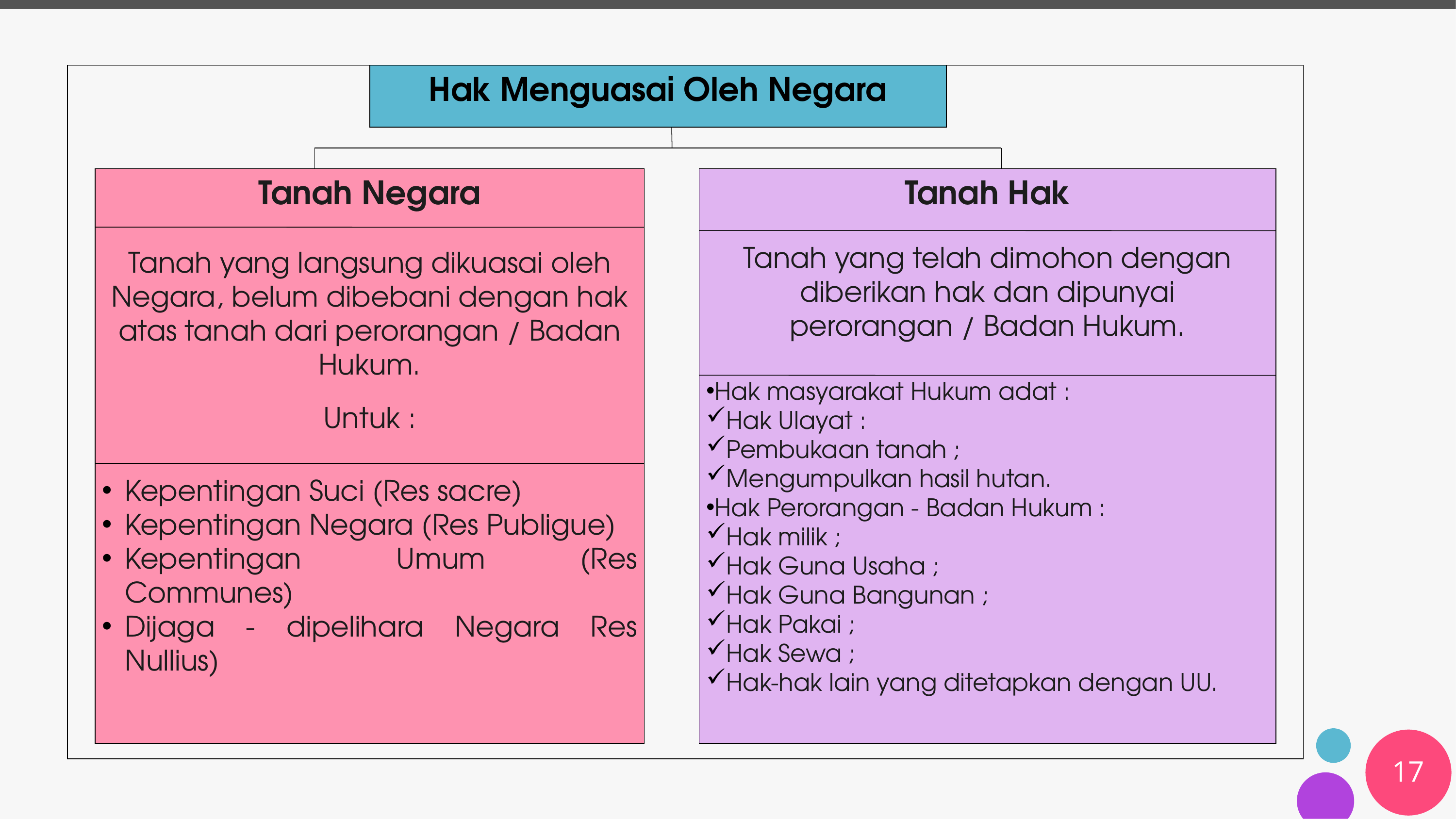

Hak Menguasai Oleh Negara
Tanah Negara

Tanah yang langsung dikuasai oleh Negara, belum dibebani dengan hak atas tanah dari perorangan / Badan Hukum.

Untuk :

Kepentingan Suci (Res sacre)
Kepentingan Negara (Res Publigue)
Kepentingan Umum (Res Communes)
Dijaga - dipelihara Negara Res Nullius)
Tanah Hak

Tanah yang telah dimohon dengan diberikan hak dan dipunyai perorangan / Badan Hukum.

Hak masyarakat Hukum adat :
Hak Ulayat :
Pembukaan tanah ;
Mengumpulkan hasil hutan.
Hak Perorangan - Badan Hukum :
Hak milik ;
Hak Guna Usaha ;
Hak Guna Bangunan ;
Hak Pakai ;
Hak Sewa ;
Hak-hak lain yang ditetapkan dengan UU.
17